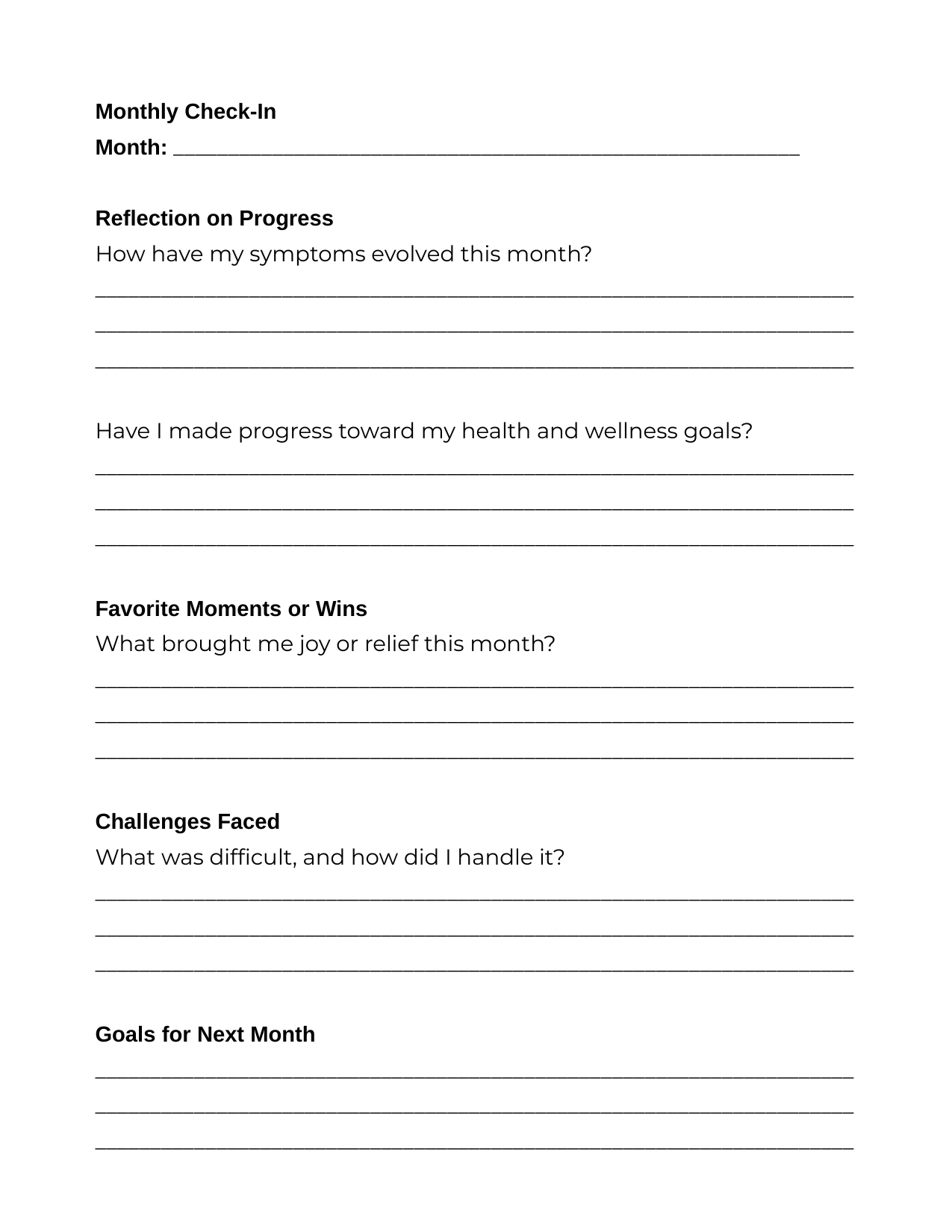

Monthly Check-In
Month: _________________________________________________________

Reflection on Progress
How have my symptoms evolved this month? _______________________________________________________________________________________________________________________________________________________________________________________________________________

Have I made progress toward my health and wellness goals? _______________________________________________________________________________________________________________________________________________________________________________________________________________

Favorite Moments or Wins
What brought me joy or relief this month? __________________________________________________________________________________________________________________________________________
_____________________________________________________________________

Challenges Faced
What was difficult, and how did I handle it? __________________________________________________________________________________________________________________________________________
_____________________________________________________________________

Goals for Next Month
_______________________________________________________________________________________________________________________________________________________________________________________________________________